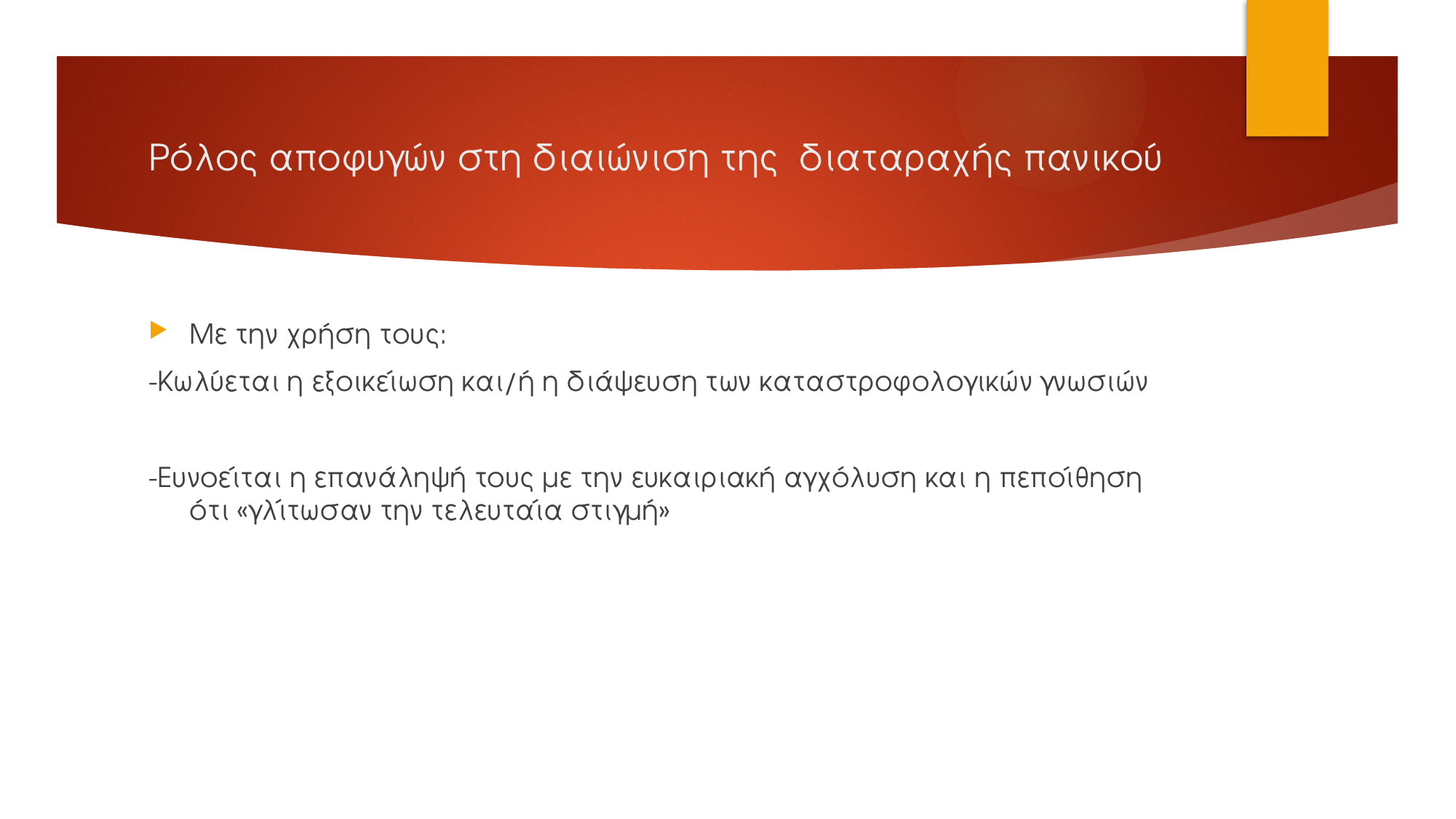

# Ρόλος αποφυγών στη διαιώνιση της  διαταραχής πανικού
Με την χρήση τους:
-Κωλύεται η εξοικείωση και/ή η διάψευση των καταστροφολογικών γνωσιών

-Ευνοείται η επανάληψή τους με την ευκαιριακή αγχόλυση και η πεποίθηση ότι «γλίτωσαν την τελευταία στιγμή»